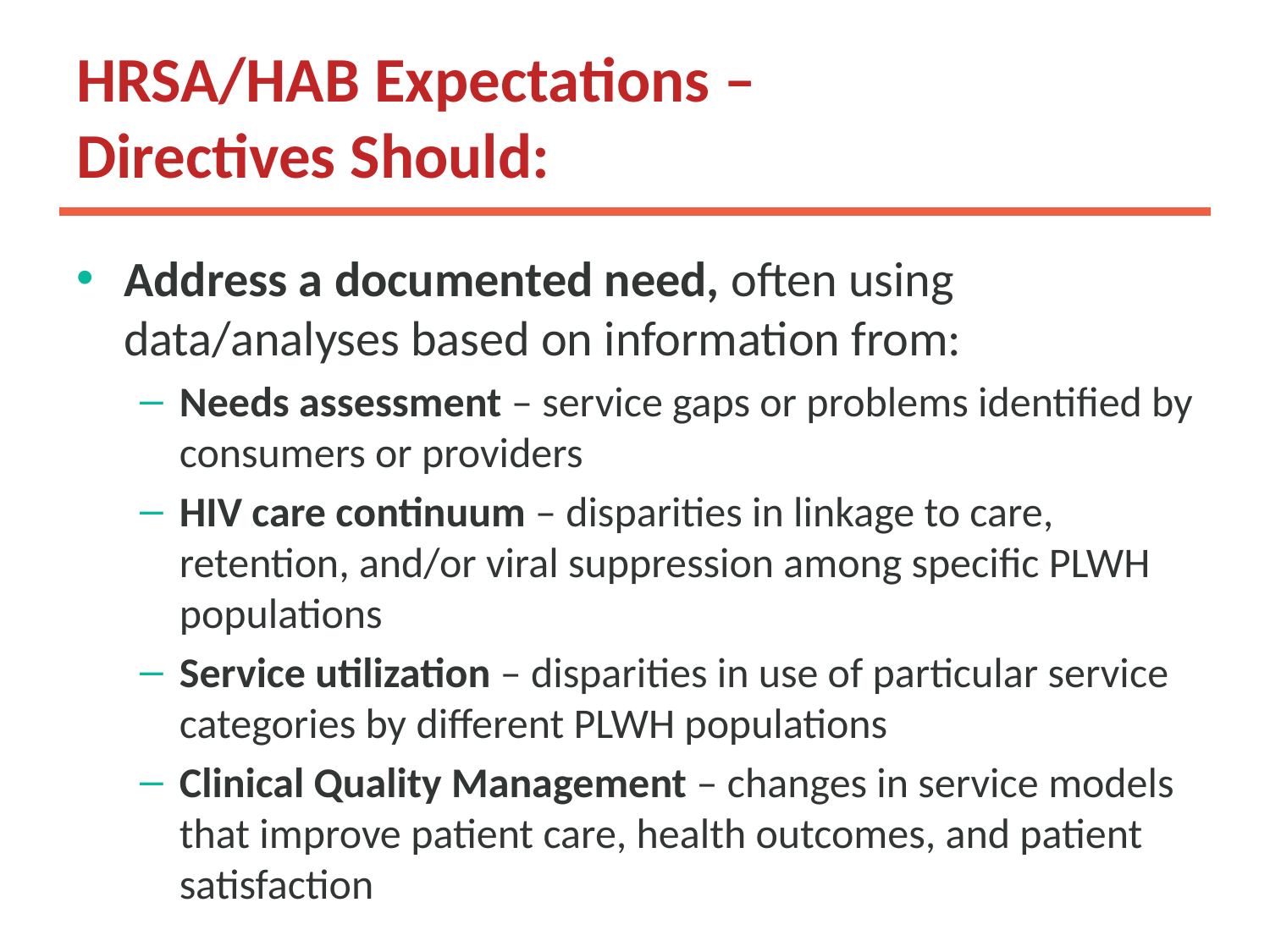

# HRSA/HAB Expectations – Directives Should:
Address a documented need, often using data/analyses based on information from:
Needs assessment – service gaps or problems identified by consumers or providers
HIV care continuum – disparities in linkage to care, retention, and/or viral suppression among specific PLWH populations
Service utilization – disparities in use of particular service categories by different PLWH populations
Clinical Quality Management – changes in service models that improve patient care, health outcomes, and patient satisfaction